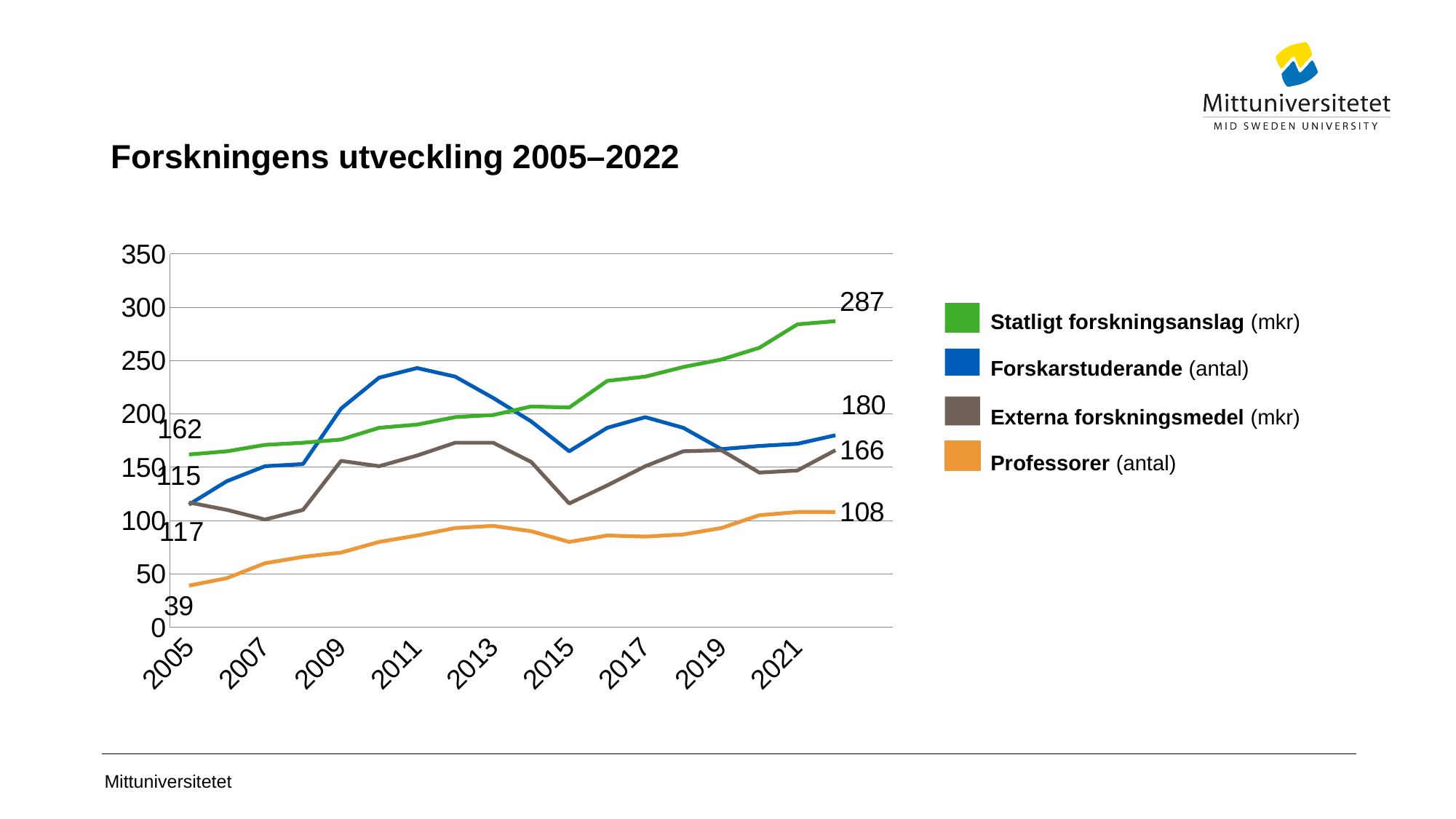

# Forskningens utveckling 2005–2022

[unsupported chart]

Statligt forskningsanslag (mkr)

Forskarstuderande (antal)

Externa forskningsmedel (mkr)

Professorer (antal)